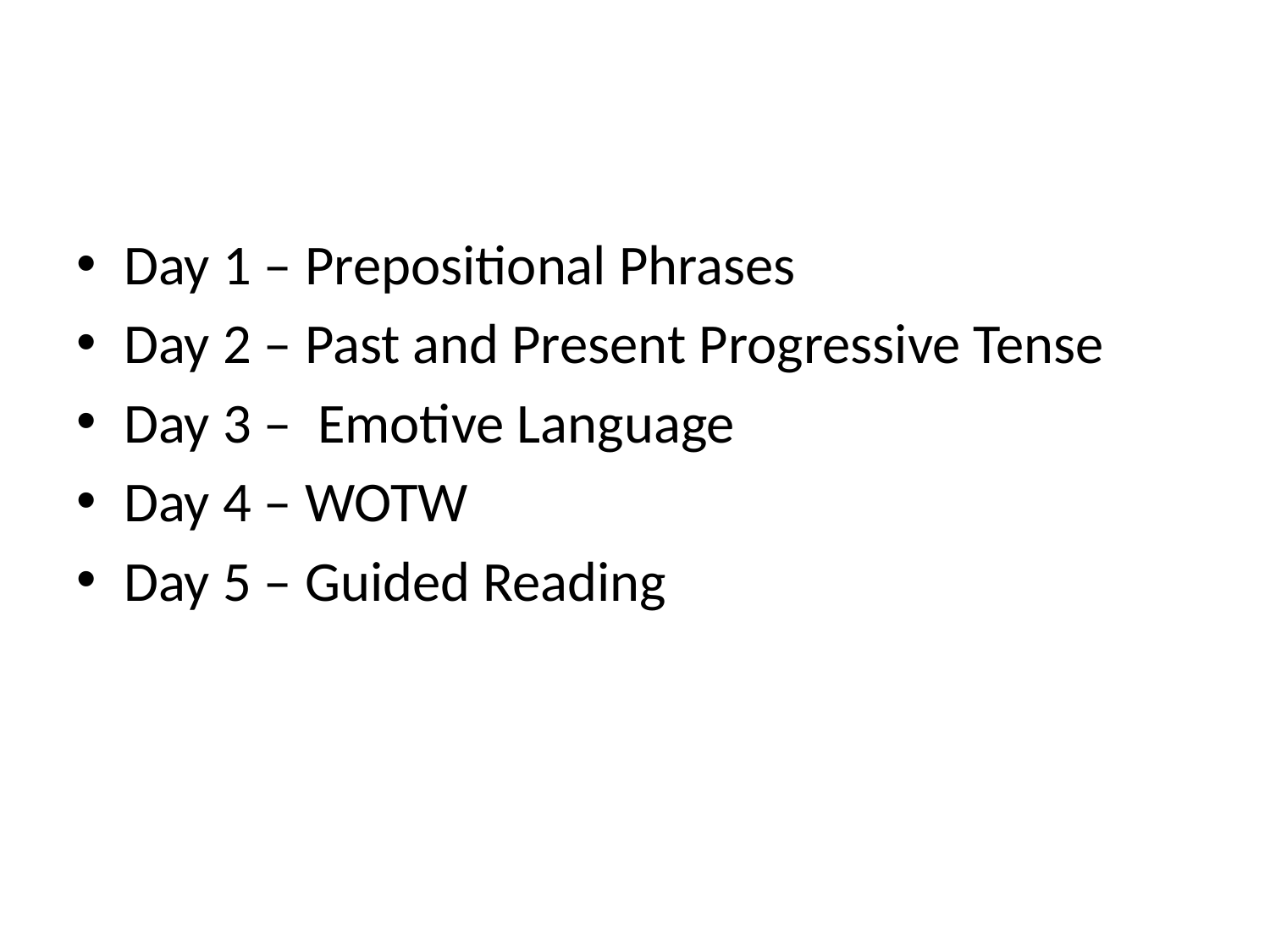

Day 1 – Prepositional Phrases
Day 2 – Past and Present Progressive Tense
Day 3 –  Emotive Language
Day 4 – WOTW
Day 5 – Guided Reading